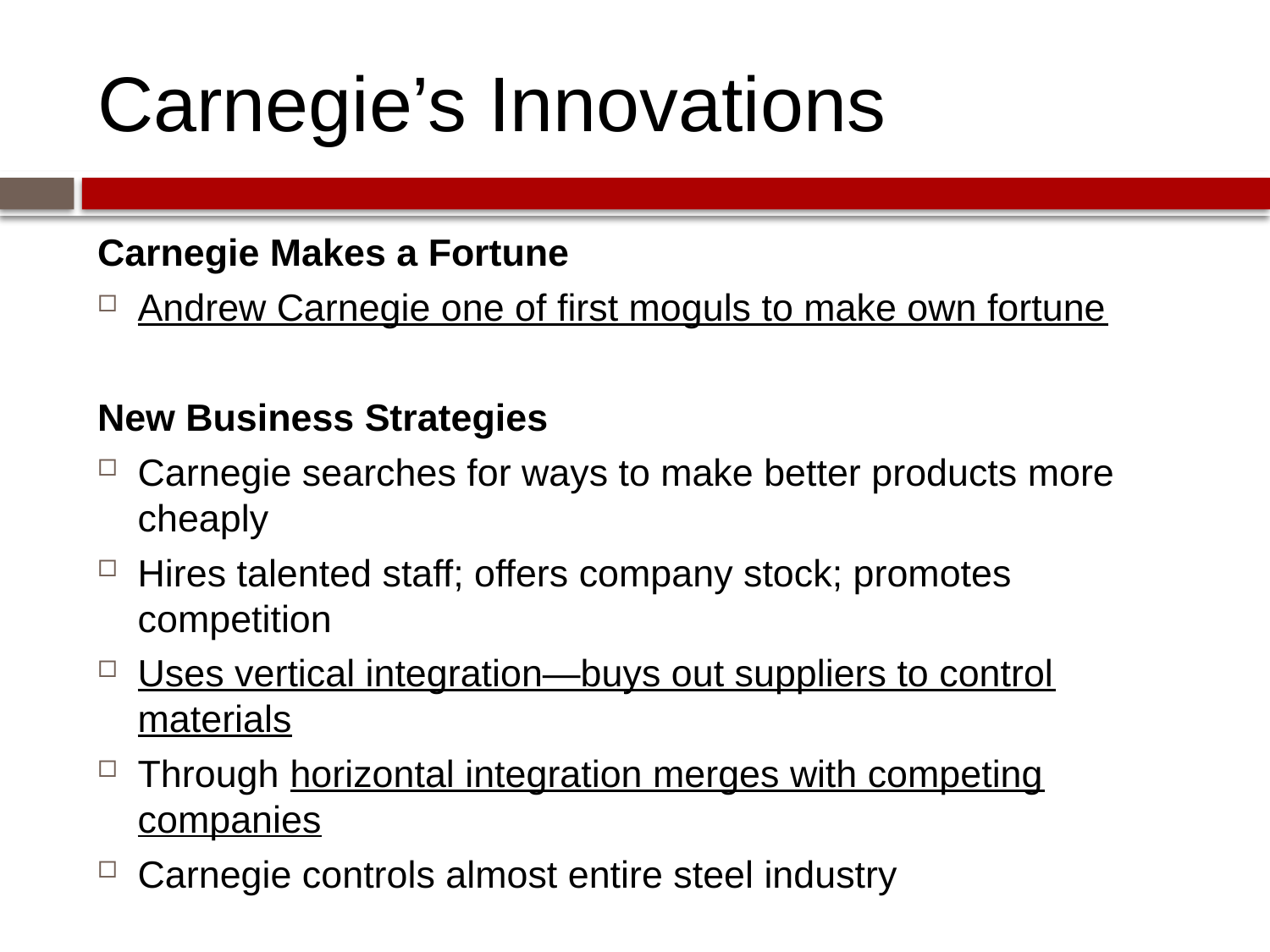

# Carnegie’s Innovations
Carnegie Makes a Fortune
Andrew Carnegie one of first moguls to make own fortune

New Business Strategies
Carnegie searches for ways to make better products more cheaply
Hires talented staff; offers company stock; promotes competition
Uses vertical integration—buys out suppliers to control materials
Through horizontal integration merges with competing companies
Carnegie controls almost entire steel industry